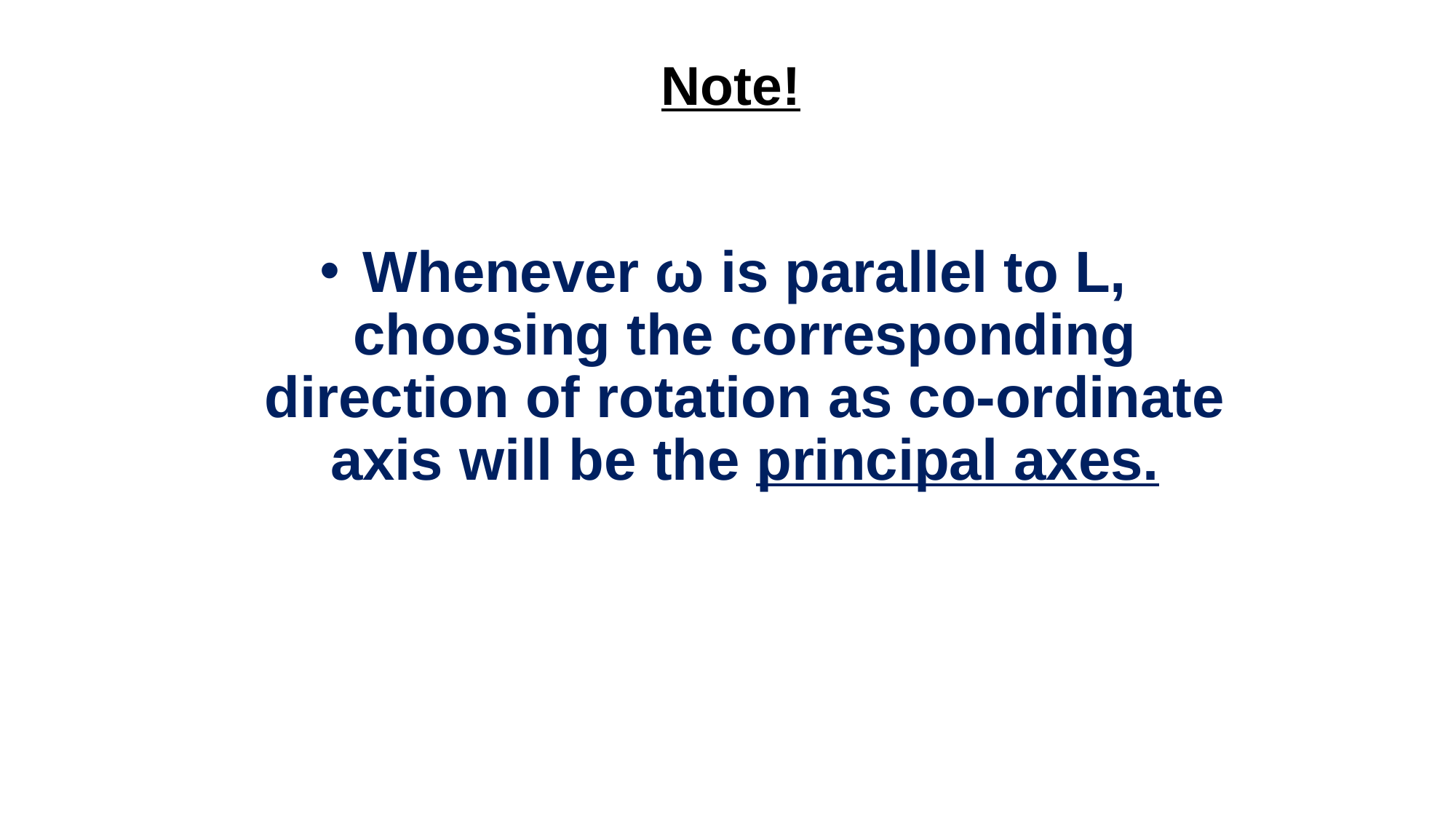

Note!
Whenever ω is parallel to L, choosing the corresponding direction of rotation as co-ordinate axis will be the principal axes.